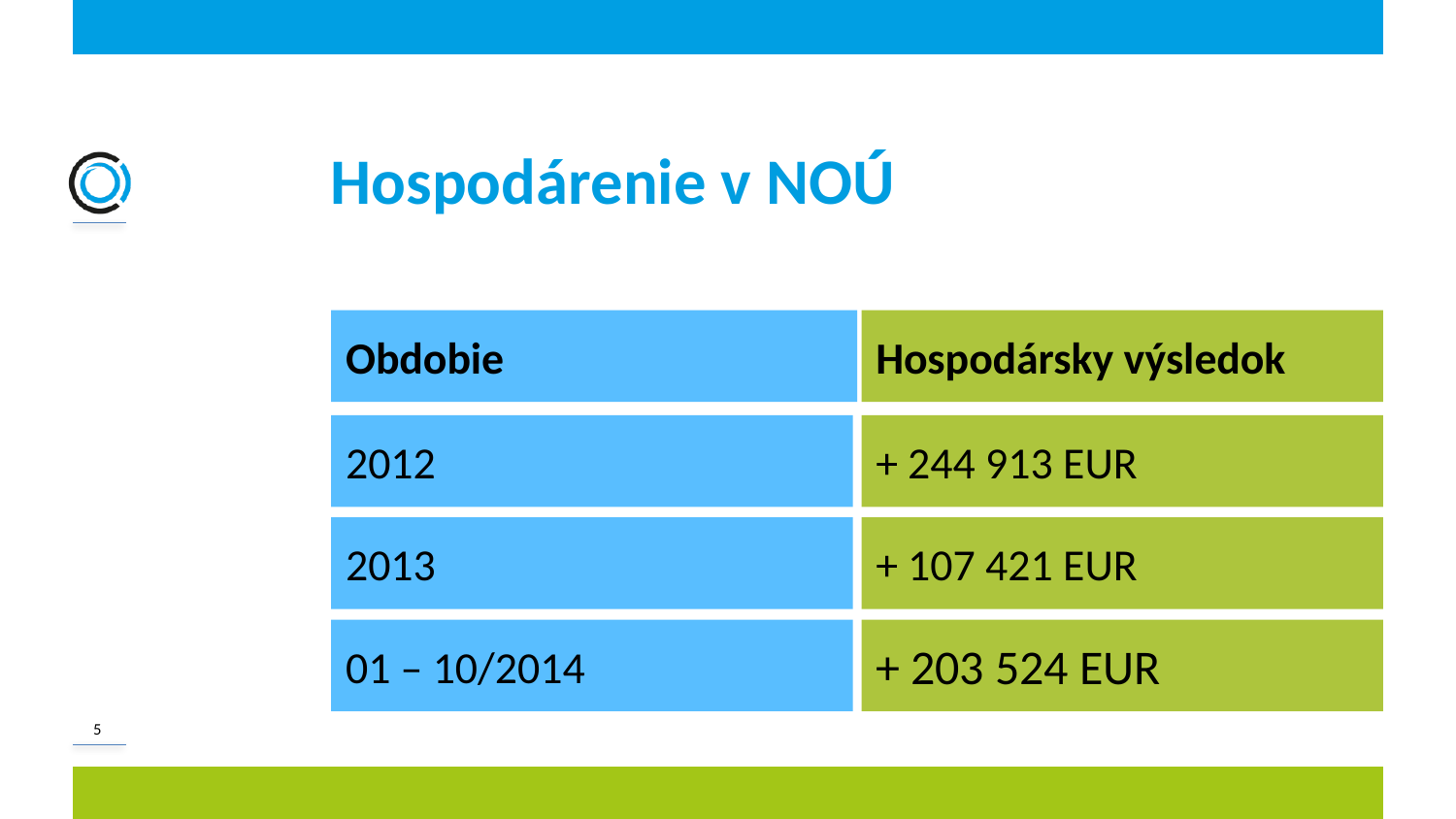

# Hospodárenie v NOÚ
Obdobie
Hospodársky výsledok
2012
+ 244 913 EUR
2013
+ 107 421 EUR
01 – 10/2014
+ 203 524 EUR
5